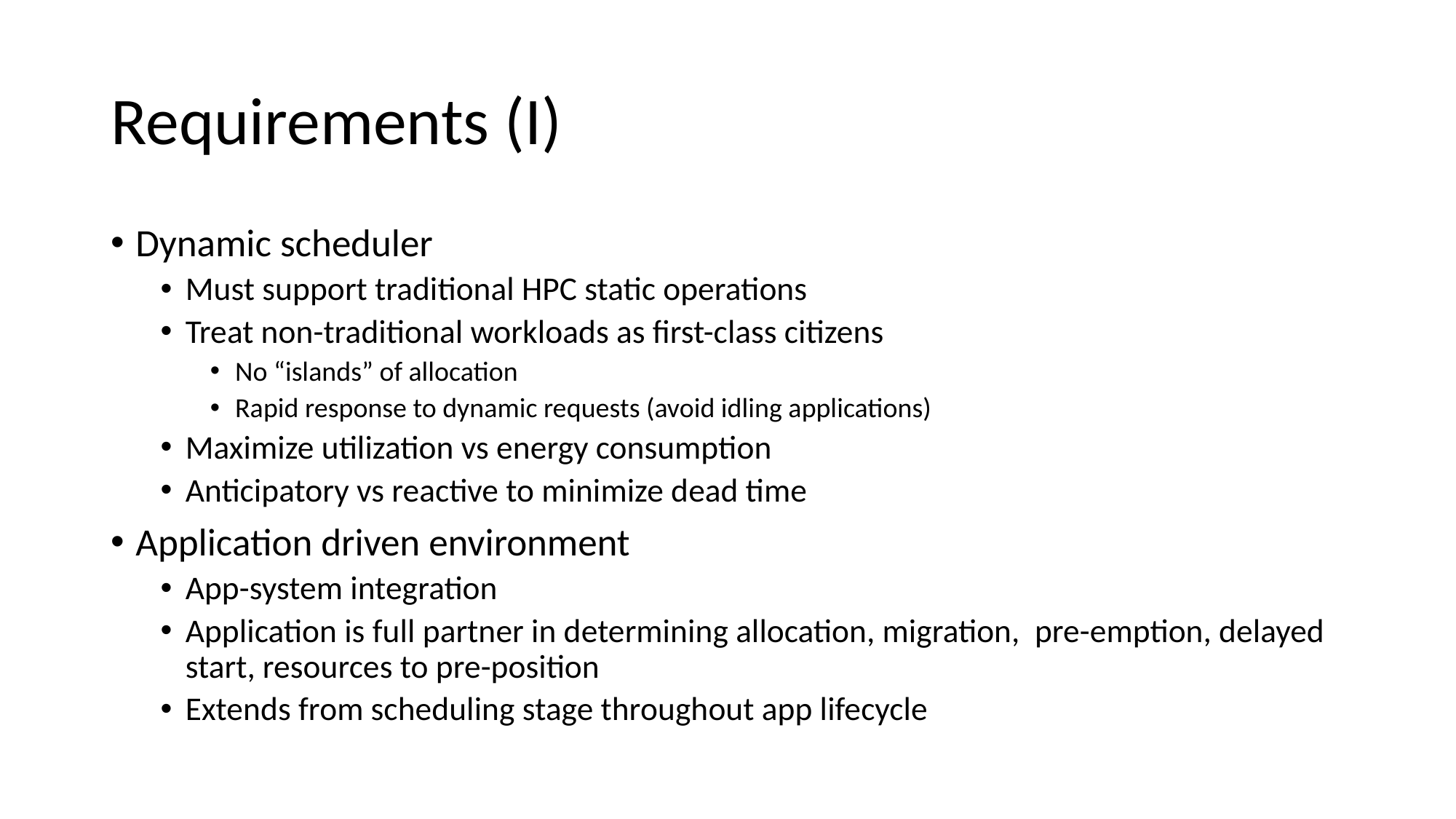

# Requirements (I)
Dynamic scheduler
Must support traditional HPC static operations
Treat non-traditional workloads as first-class citizens
No “islands” of allocation
Rapid response to dynamic requests (avoid idling applications)
Maximize utilization vs energy consumption
Anticipatory vs reactive to minimize dead time
Application driven environment
App-system integration
Application is full partner in determining allocation, migration,  pre-emption, delayed start, resources to pre-position
Extends from scheduling stage throughout app lifecycle